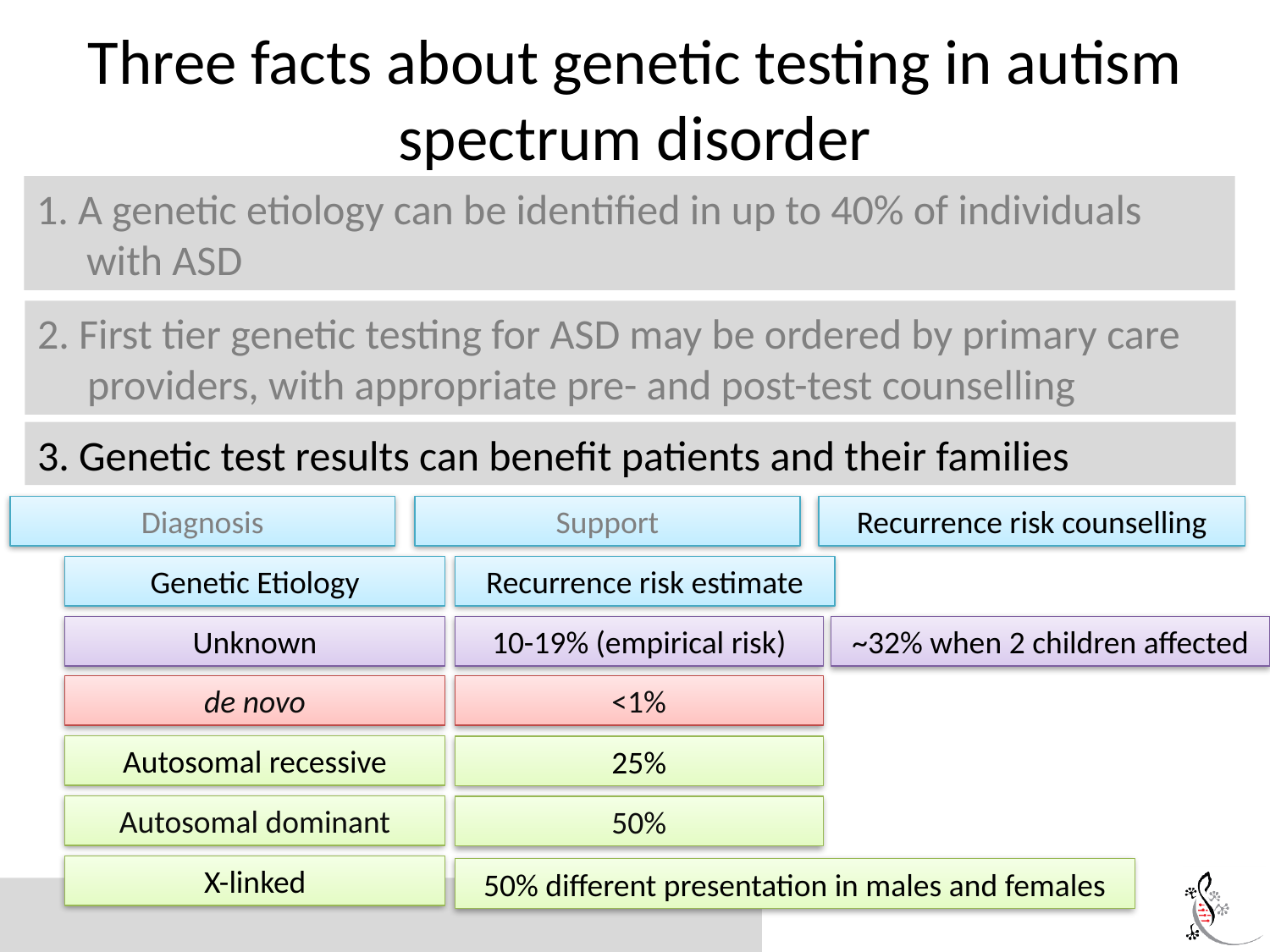

# Three facts about genetic testing in autism spectrum disorder
1. A genetic etiology can be identified in up to 40% of individuals with ASD
2. First tier genetic testing for ASD may be ordered by primary care providers, with appropriate pre- and post-test counselling
3. Genetic test results can benefit patients and their families
Diagnosis
Support
Recurrence risk counselling
Genetic Etiology
Recurrence risk estimate
Unknown
10-19% (empirical risk)
~32% when 2 children affected
de novo
<1%
Autosomal recessive
25%
Autosomal dominant
50%
X-linked
50% different presentation in males and females